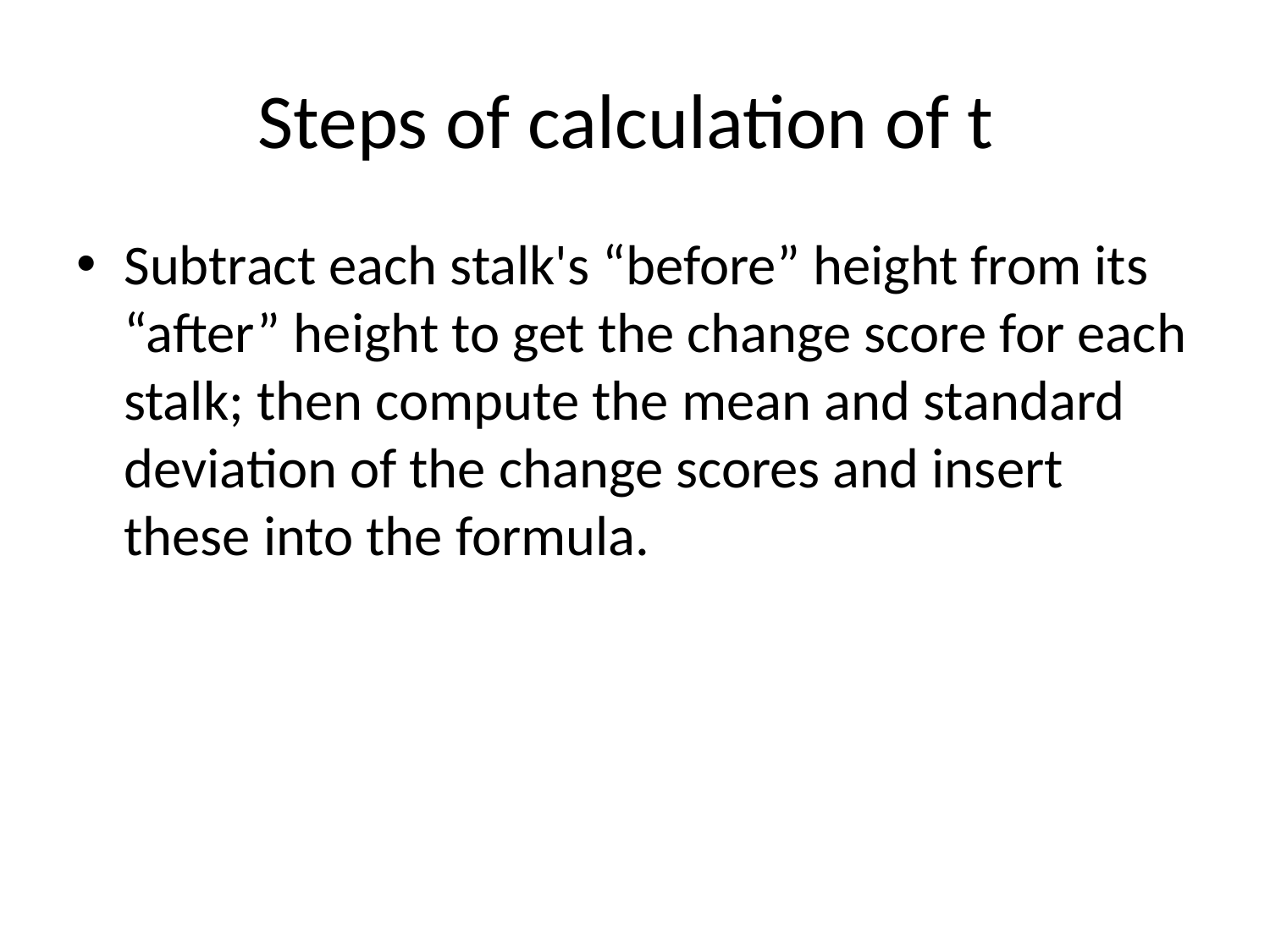

# Steps of calculation of t
Subtract each stalk's “before” height from its “after” height to get the change score for each stalk; then compute the mean and standard deviation of the change scores and insert these into the formula.